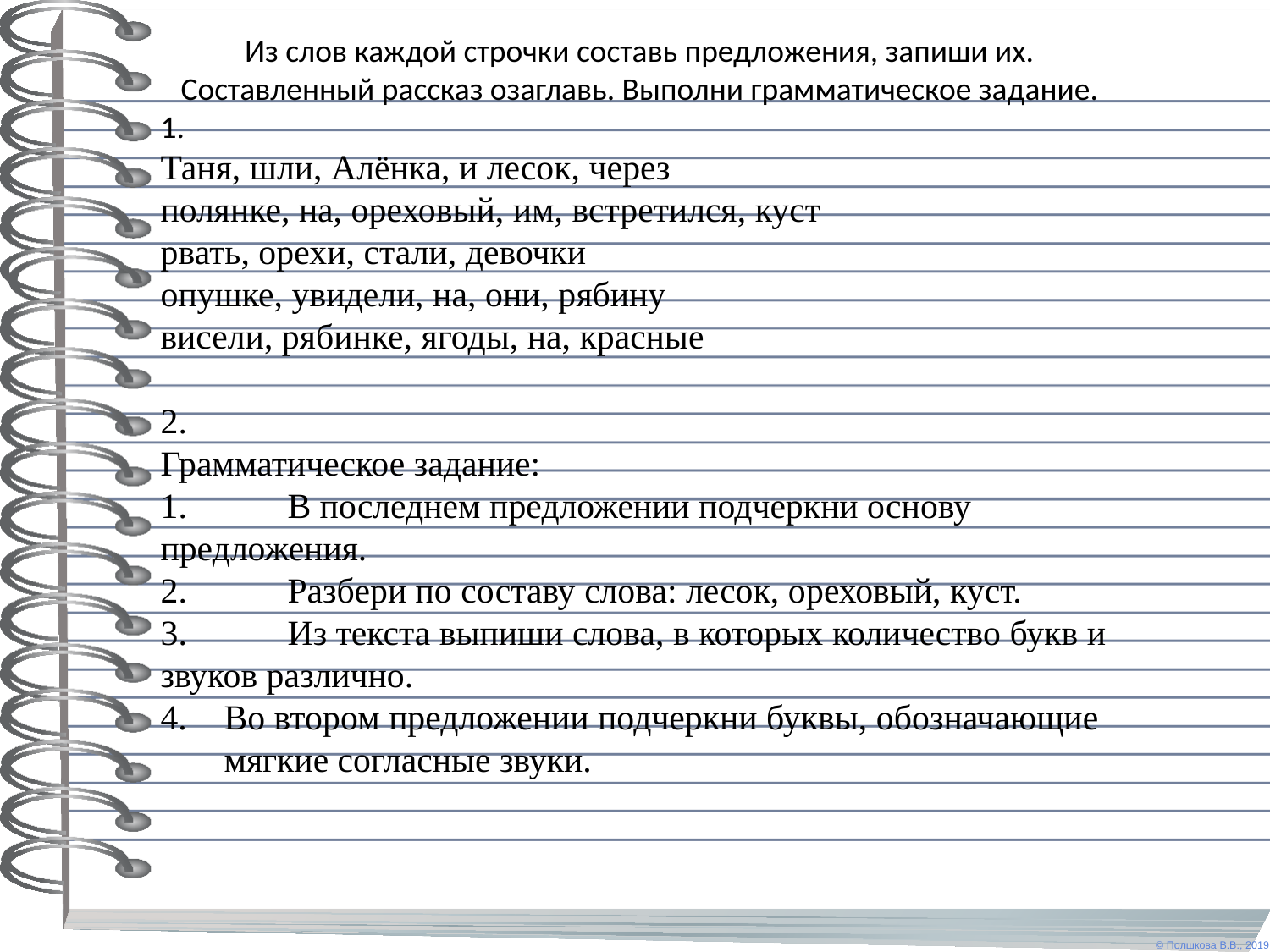

Из слов каждой строчки составь предложения, запиши их. Составленный рассказ озаглавь. Выполни грамматическое задание.
1.
Таня, шли, Алёнка, и лесок, через
полянке, на, ореховый, им, встретился, куст
рвать, орехи, стали, девочки
опушке, увидели, на, они, рябину
висели, рябинке, ягоды, на, красные

2.
Грамматическое задание:
1.	В последнем предложении подчеркни основу предложения.
2.	Разбери по составу слова: лесок, ореховый, куст.
3.	Из текста выпиши слова, в которых количество букв и звуков различно.
Во втором предложении подчеркни буквы, обозначающие мягкие согласные звуки.